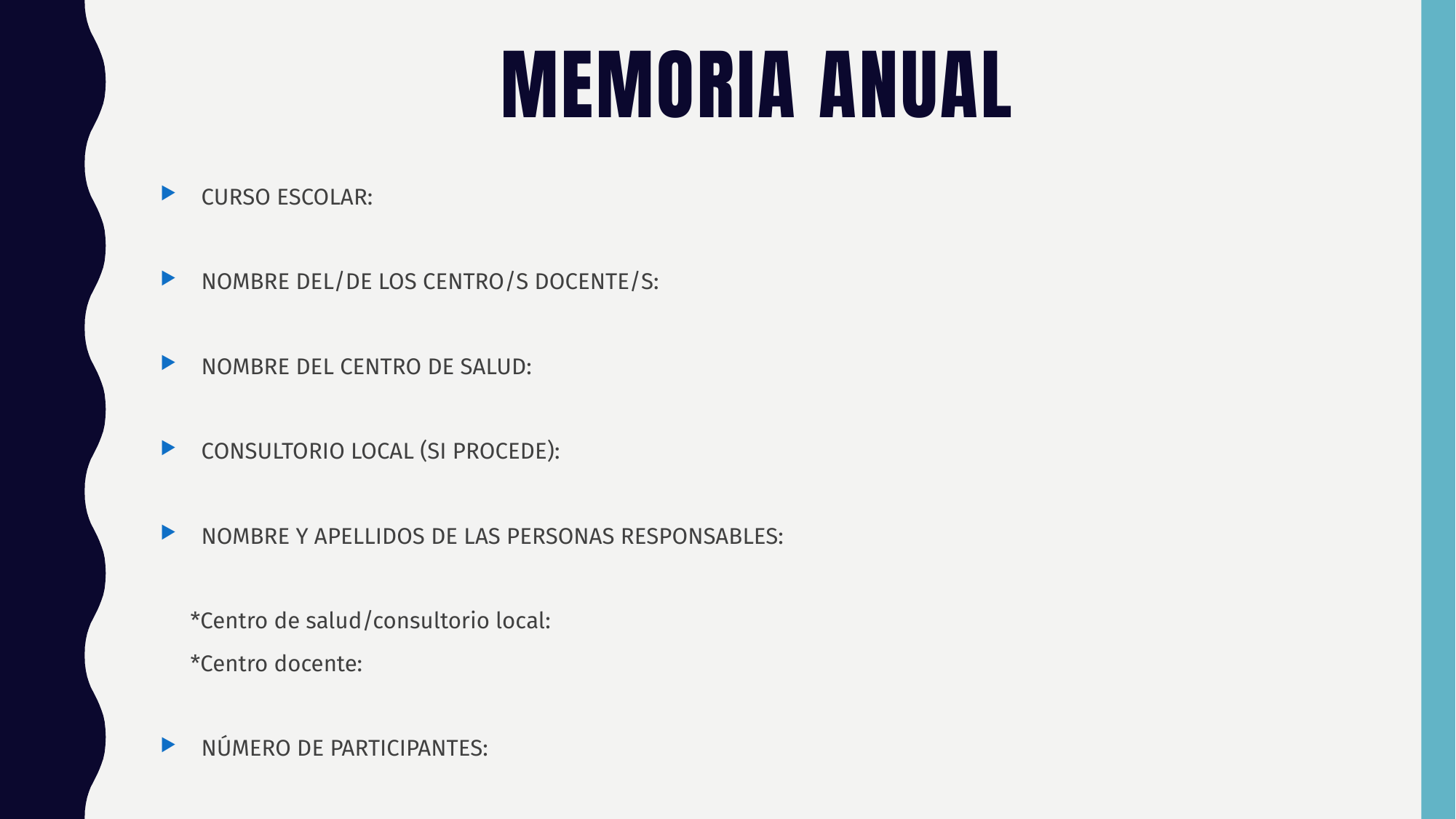

# MEMORIA ANUAL
CURSO ESCOLAR:

NOMBRE DEL/DE LOS CENTRO/S DOCENTE/S:

NOMBRE DEL CENTRO DE SALUD:

CONSULTORIO LOCAL (SI PROCEDE):

NOMBRE Y APELLIDOS DE LAS PERSONAS RESPONSABLES:

     *Centro de salud/consultorio local:
     *Centro docente:

NÚMERO DE PARTICIPANTES: